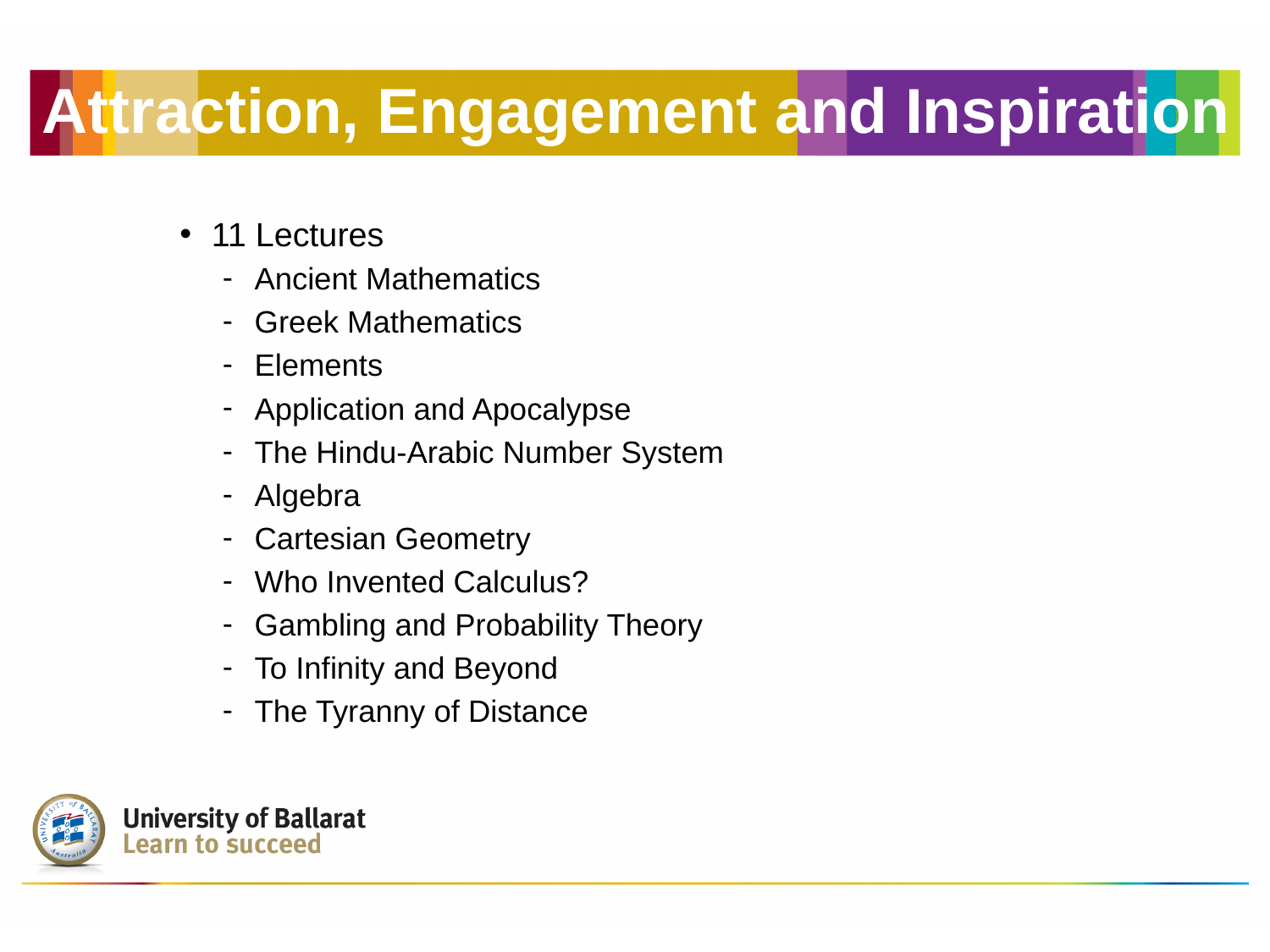

# Attraction, Engagement and Inspiration
11 Lectures
Ancient Mathematics
Greek Mathematics
Elements
Application and Apocalypse
The Hindu-Arabic Number System
Algebra
Cartesian Geometry
Who Invented Calculus?
Gambling and Probability Theory
To Infinity and Beyond
The Tyranny of Distance